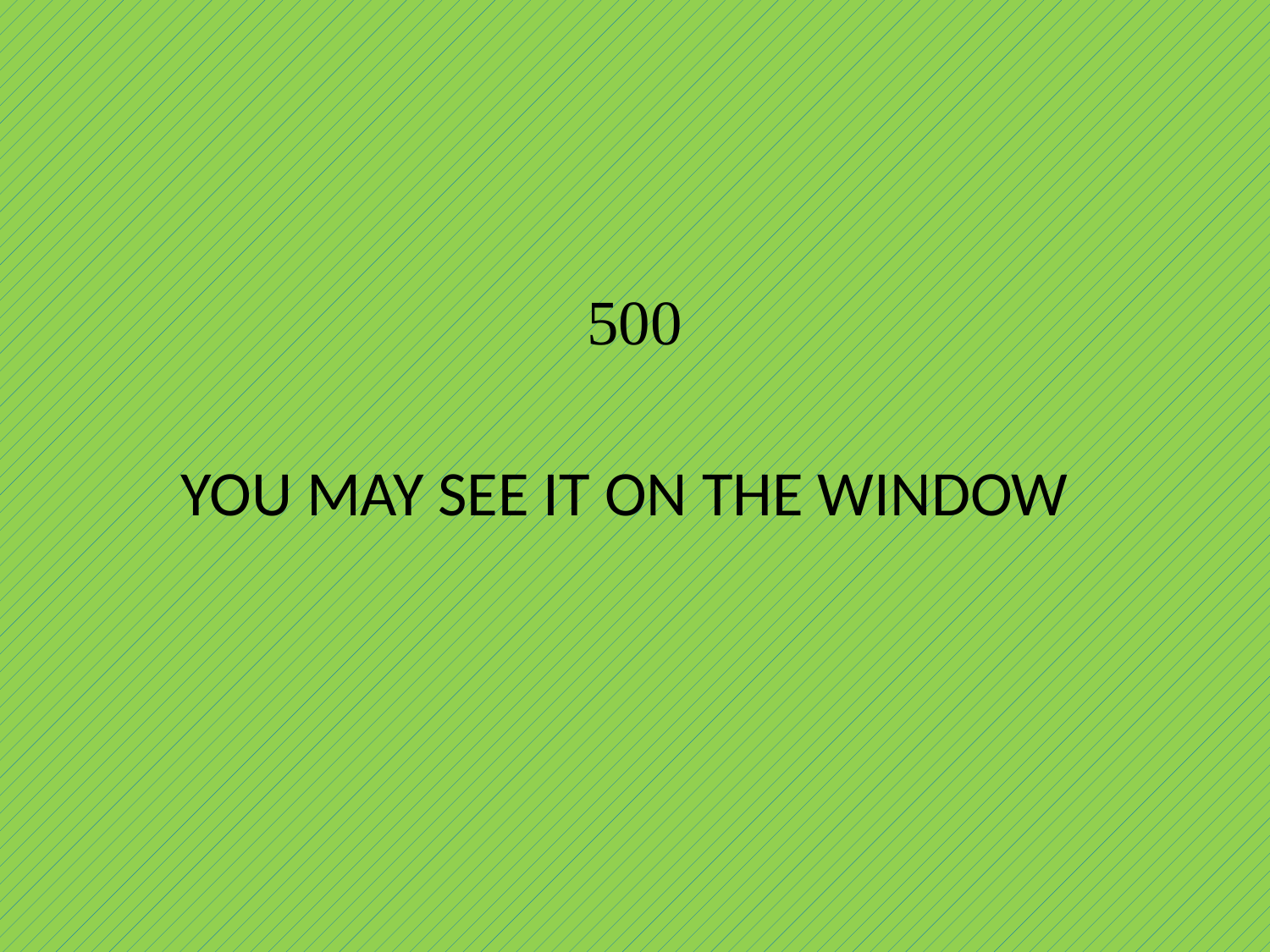

500
# You may see it on the window